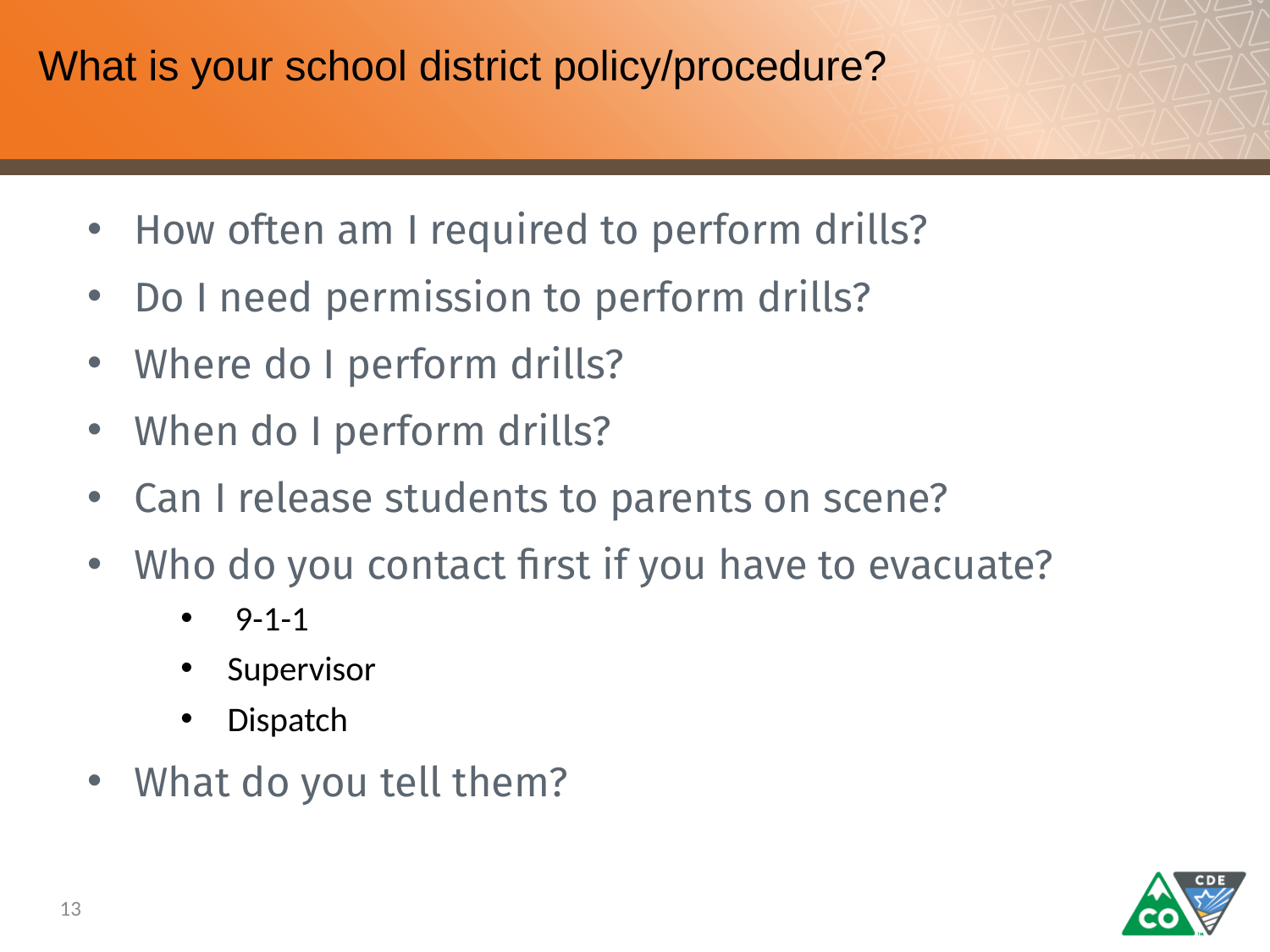

# What is your school district policy/procedure?
How often am I required to perform drills?
Do I need permission to perform drills?
Where do I perform drills?
When do I perform drills?
Can I release students to parents on scene?
Who do you contact first if you have to evacuate?
 9-1-1
Supervisor
Dispatch
What do you tell them?
13